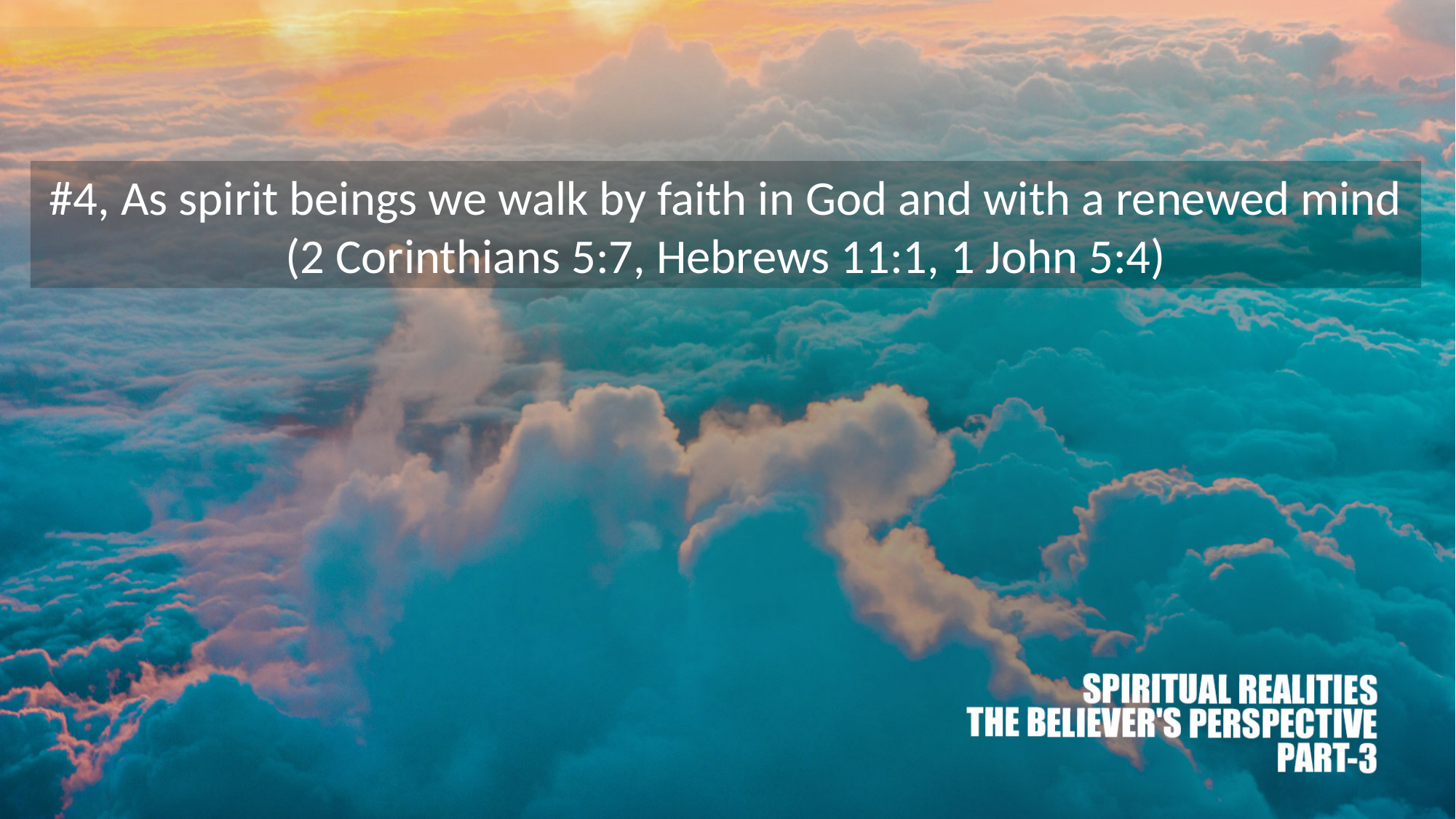

#4, As spirit beings we walk by faith in God and with a renewed mind
(2 Corinthians 5:7, Hebrews 11:1, 1 John 5:4)